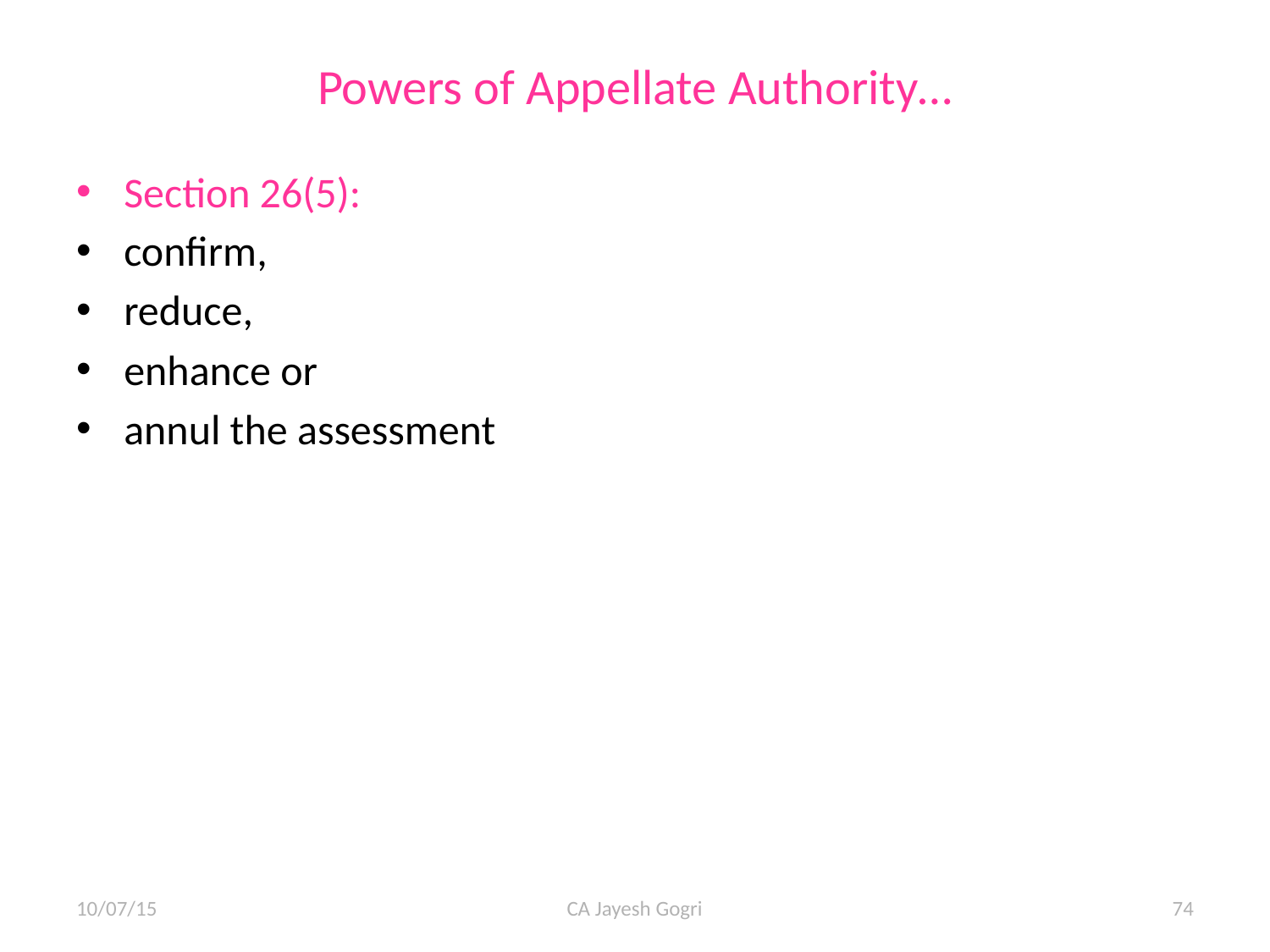

# Powers of Appellate Authority…
Section 26(5):
confirm,
reduce,
enhance or
annul the assessment

10/07/15
CA Jayesh Gogri
74